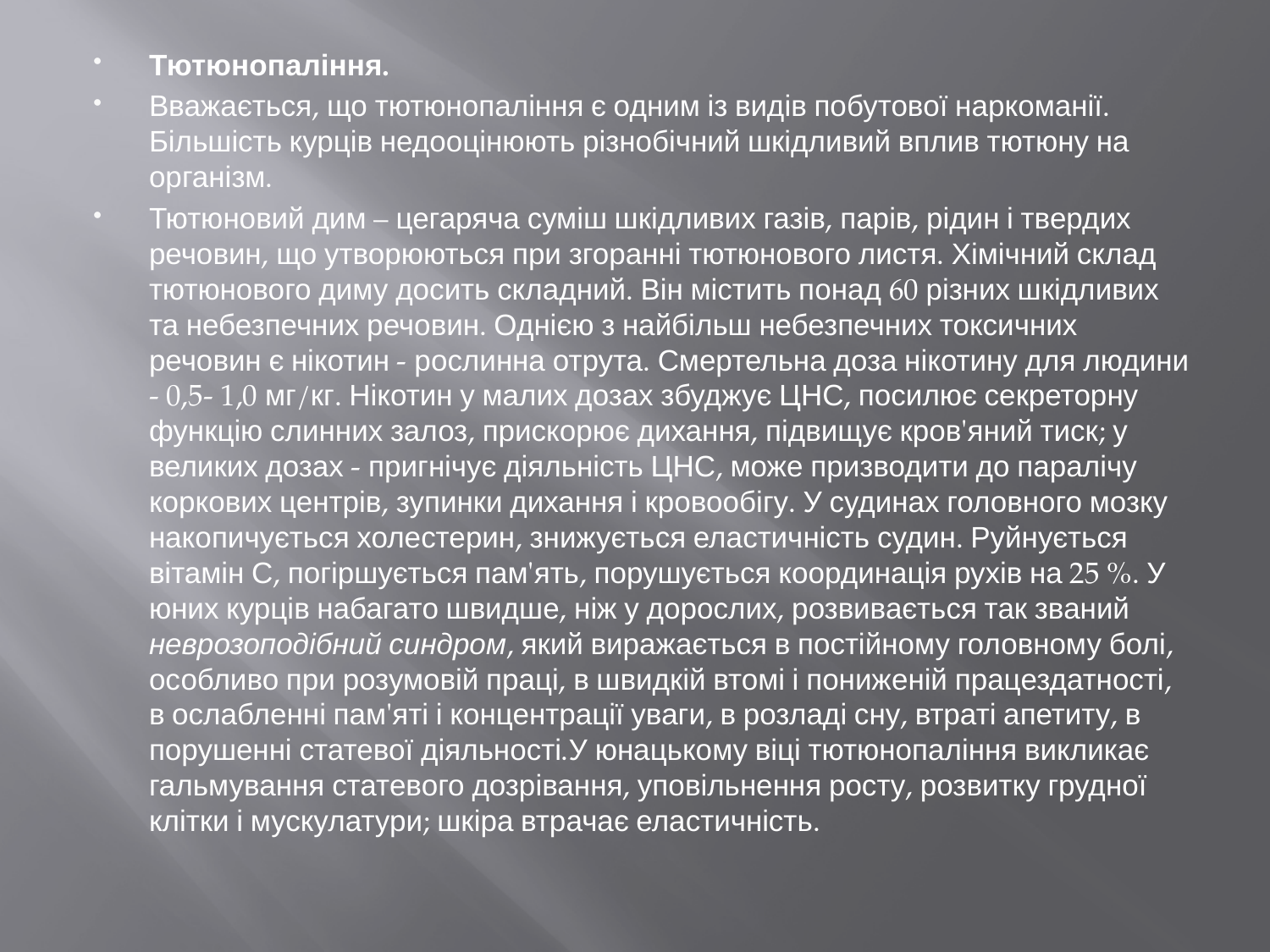

#
Тютюнопаління.
Вважається, що тютюнопаління є одним із видів побутової наркоманії. Більшість курців недооцінюють різнобічний шкідливий вплив тютюну на організм.
Тютюновий дим – цегаряча суміш шкідливих газів, парів, рідин і твердих речовин, що утворюються при згоранні тютюнового листя. Хімічний склад тютюнового диму досить складний. Він містить понад 60 різних шкідливих та небезпечних речовин. Однією з найбільш небезпечних токсичних речовин є нікотин - рослинна отрута. Смертельна доза нікотину для людини - 0,5- 1,0 мг/кг. Нікотин у малих дозах збуджує ЦНС, посилює секреторну функцію слинних залоз, прискорює дихання, підвищує кров'яний тиск; у великих дозах - пригнічує діяльність ЦНС, може призводити до паралічу коркових центрів, зупинки дихання і кровообігу. У судинах головного мозку накопичується холестерин, знижується еластичність судин. Руйнується вітамін С, погіршується пам'ять, порушується координація рухів на 25 %. У юних курців набагато швидше, ніж у дорослих, розвивається так званий неврозоподібний синдром, який виражається в постійному головному болі, особливо при розумовій праці, в швидкій втомі і пониженій працездатності, в ослабленні пам'яті і концентрації уваги, в розладі сну, втраті апетиту, в порушенні статевої діяльності.У юнацькому віці тютюнопаління викликає гальмування статевого дозрівання, уповільнення росту, розвитку грудної клітки і мускулатури; шкіра втрачає еластичність.